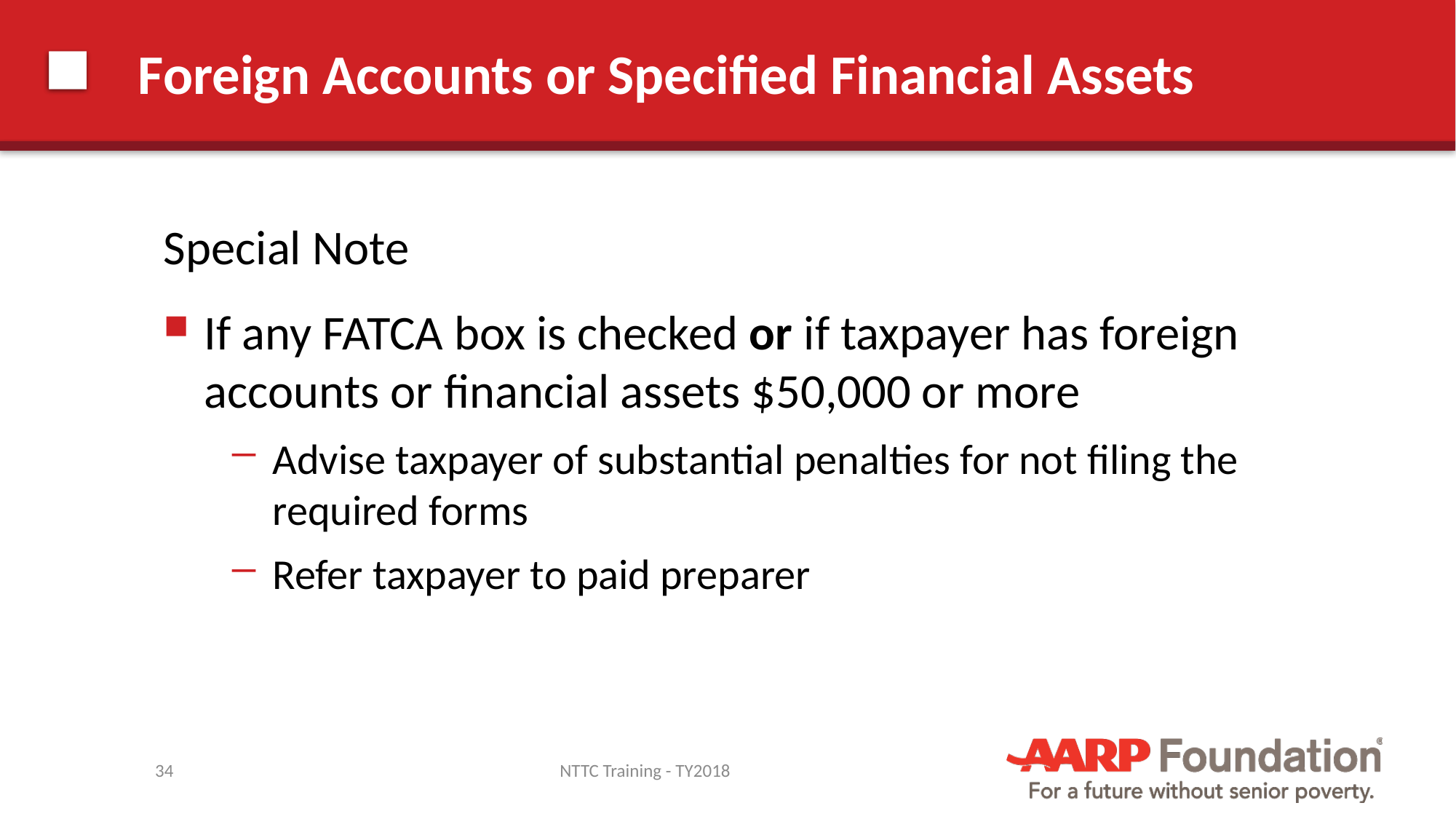

# Foreign Accounts or Specified Financial Assets
Special Note
If any FATCA box is checked or if taxpayer has foreign accounts or financial assets $50,000 or more
Advise taxpayer of substantial penalties for not filing the required forms
Refer taxpayer to paid preparer
34
NTTC Training - TY2018